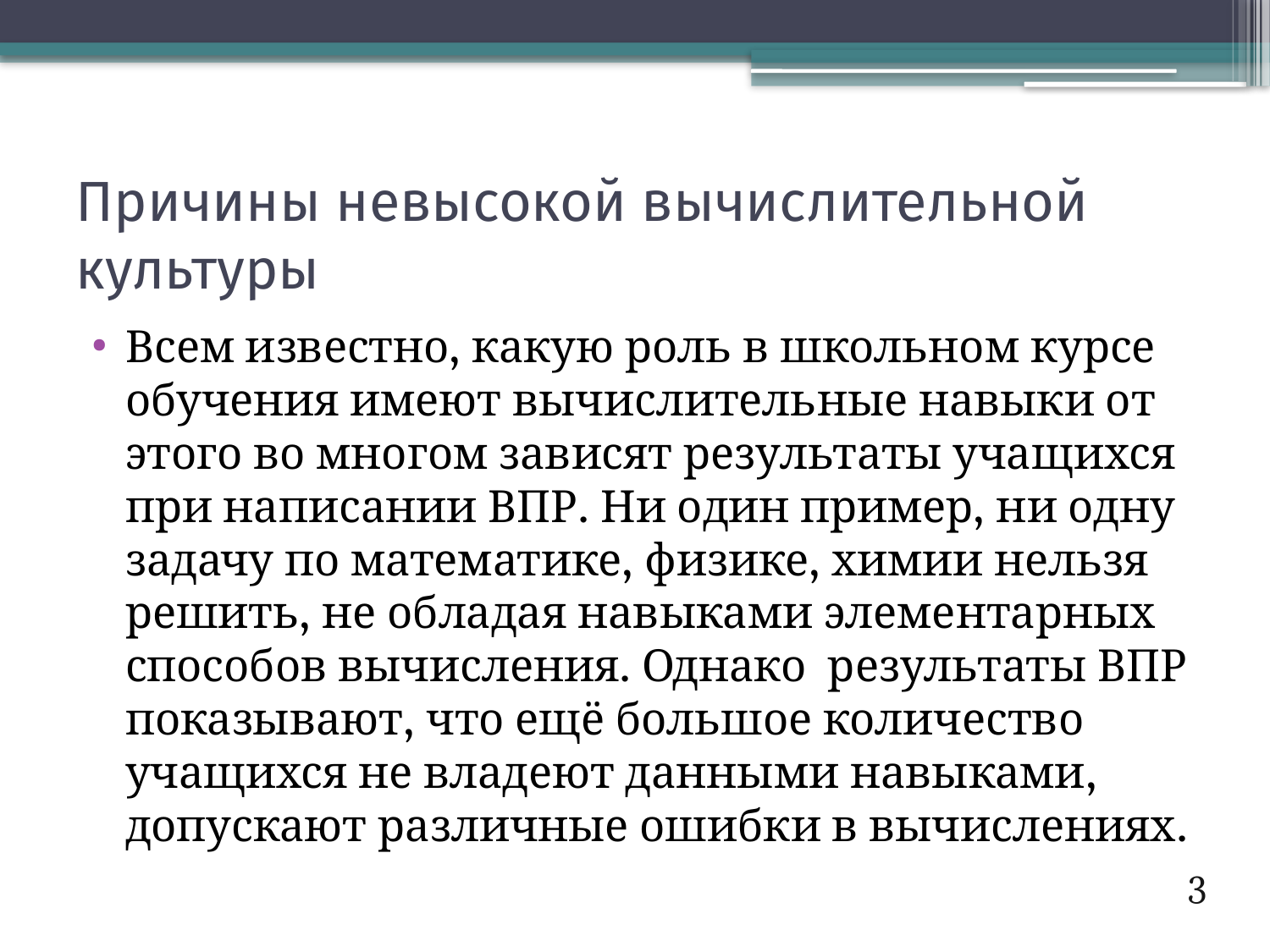

# Причины невысокой вычислительной культуры
Всем известно, какую роль в школьном курсе обучения имеют вычислительные навыки от этого во многом зависят результаты учащихся при написании ВПР. Ни один пример, ни одну задачу по математике, физике, химии нельзя решить, не обладая навыками элементарных способов вычисления. Однако  результаты ВПР показывают, что ещё большое количество учащихся не владеют данными навыками, допускают различные ошибки в вычислениях.
3